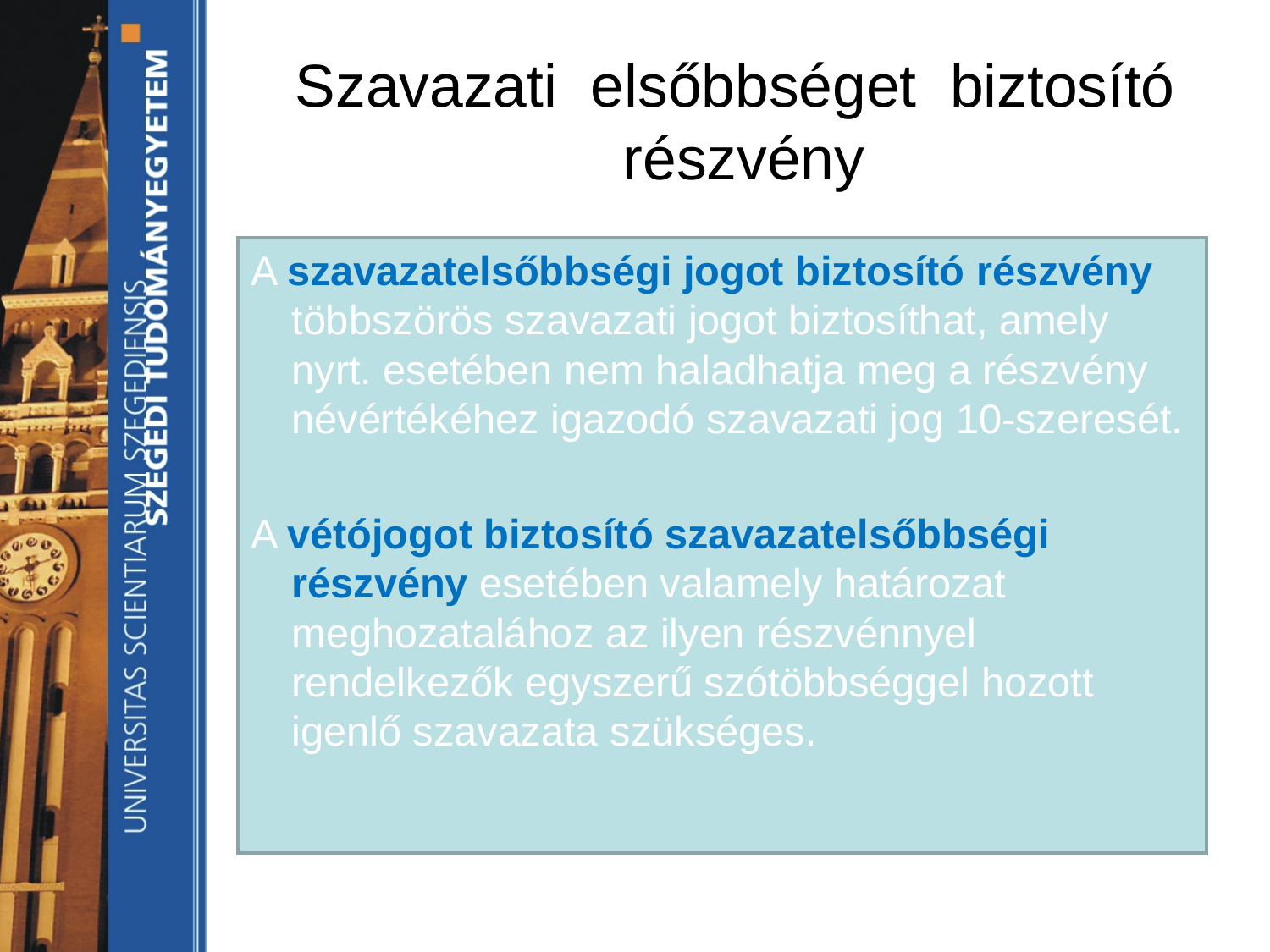

# Szavazati  elsőbbséget  biztosító  részvény
A szavazatelsőbbségi jogot biztosító részvény többszörös szavazati jogot biztosíthat, amely nyrt. esetében nem haladhatja meg a részvény névértékéhez igazodó szavazati jog 10-szeresét.

A vétójogot biztosító szavazatelsőbbségi részvény esetében valamely határozat meghozatalához az ilyen részvénnyel rendelkezők egyszerű szótöbbséggel hozott igenlő szavazata szükséges.